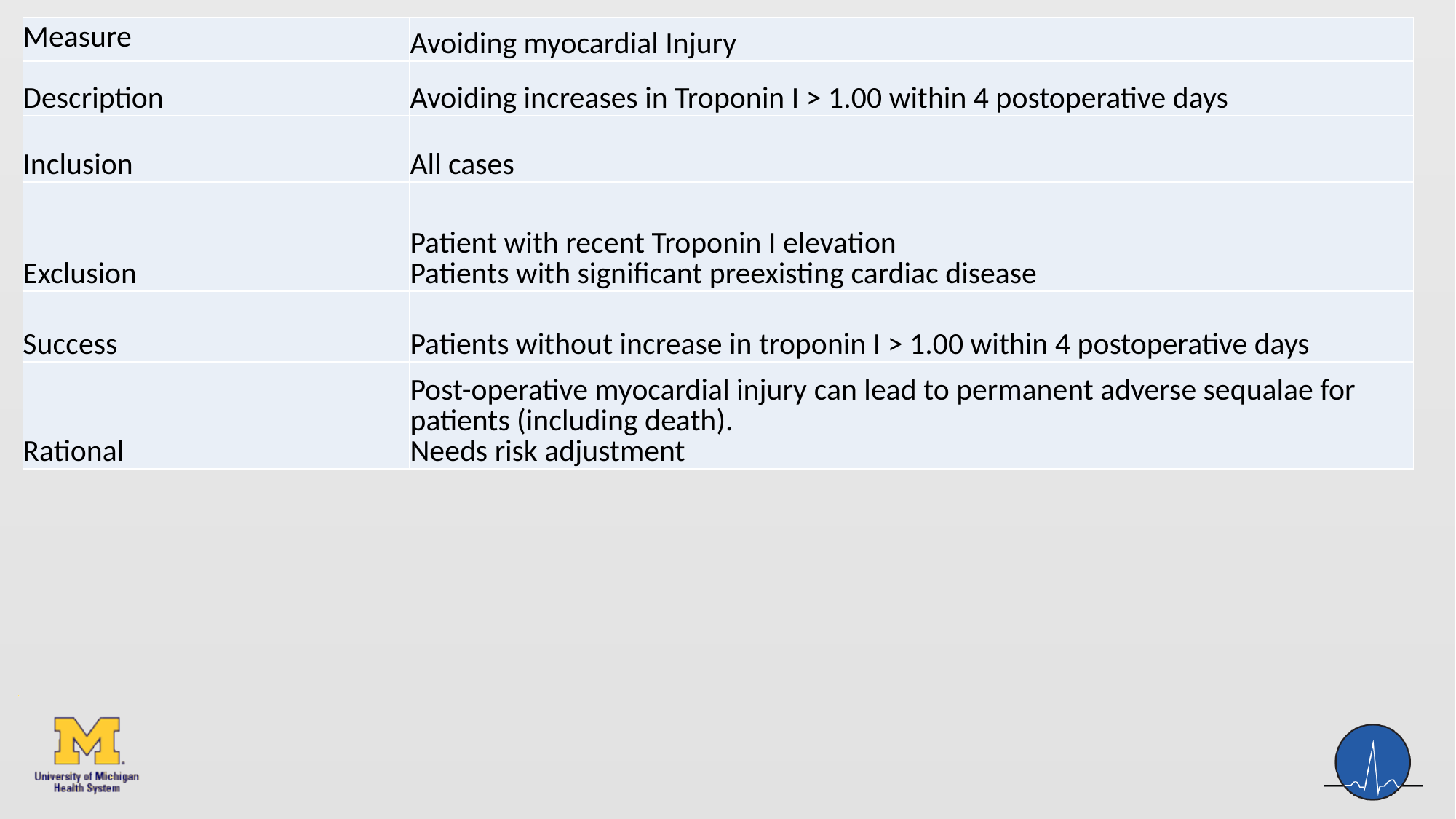

| Measure | Avoiding myocardial Injury |
| --- | --- |
| Description | Avoiding increases in Troponin I > 1.00 within 4 postoperative days |
| Inclusion | All cases |
| Exclusion | Patient with recent Troponin I elevation Patients with significant preexisting cardiac disease |
| Success | Patients without increase in troponin I > 1.00 within 4 postoperative days |
| Rational | Post-operative myocardial injury can lead to permanent adverse sequalae for patients (including death). Needs risk adjustment |